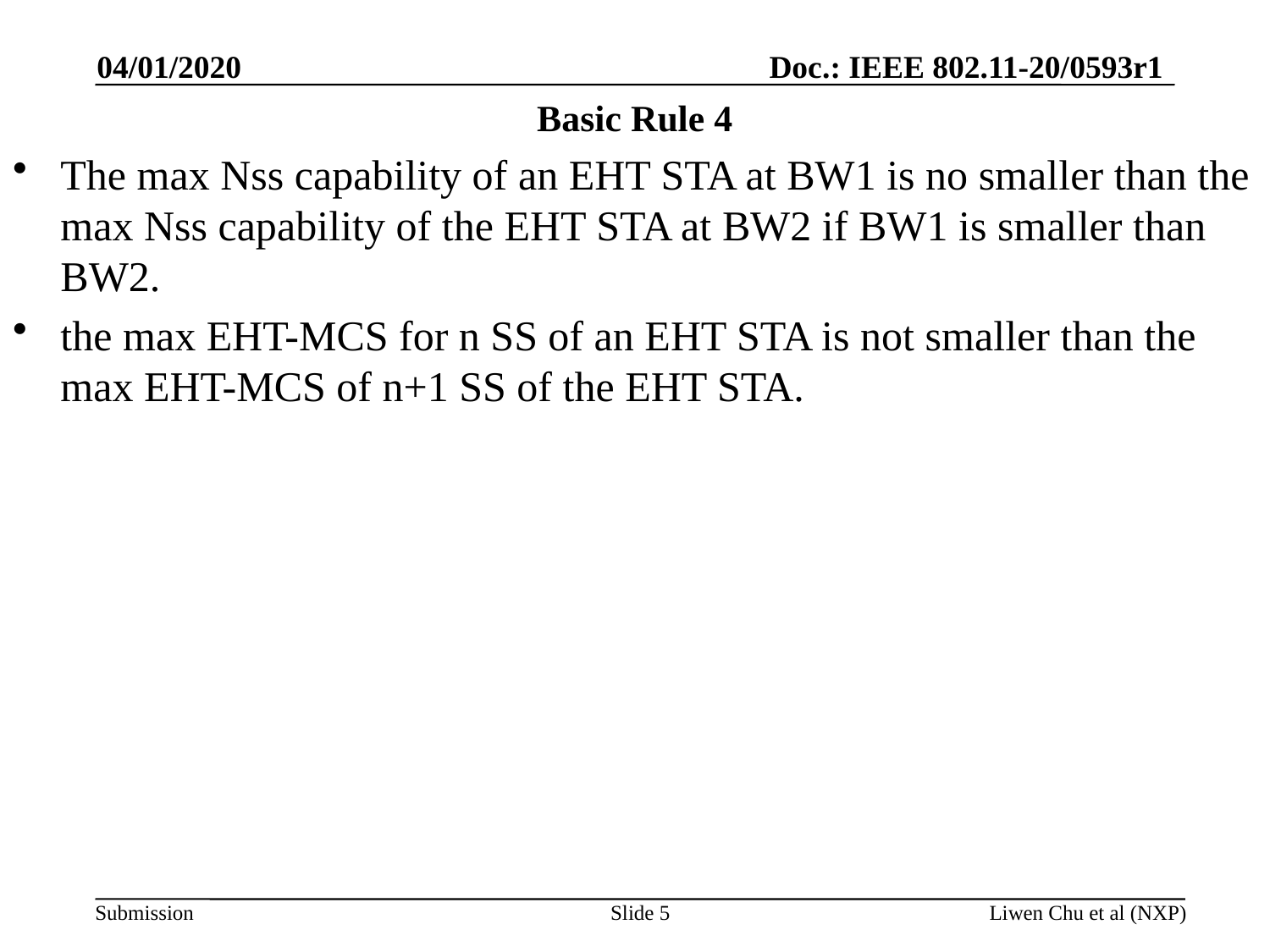

04/01/2020
# Basic Rule 4
The max Nss capability of an EHT STA at BW1 is no smaller than the max Nss capability of the EHT STA at BW2 if BW1 is smaller than BW2.
the max EHT-MCS for n SS of an EHT STA is not smaller than the max EHT-MCS of n+1 SS of the EHT STA.

Slide 5
Liwen Chu et al (NXP)